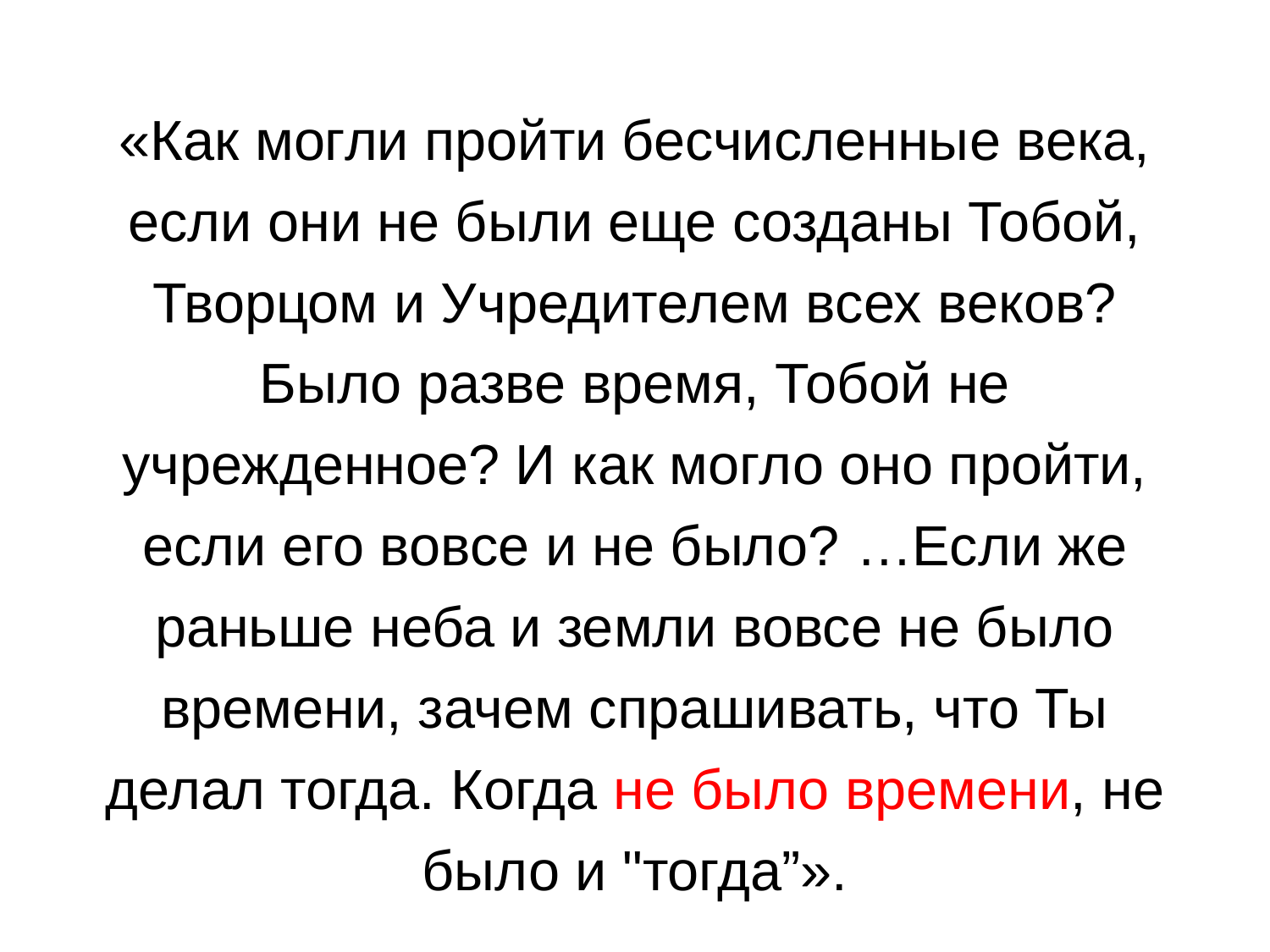

«Как могли пройти бесчисленные века, если они не были еще созданы Тобой, Творцом и Учредителем всех веков? Было разве время, Тобой не учрежденное? И как могло оно пройти, если его вовсе и не было? …Если же раньше неба и земли вовсе не было времени, зачем спрашивать, что Ты делал тогда. Когда не было времени, не было и "тогда”».
Блаж. Августин
«Исповедь»